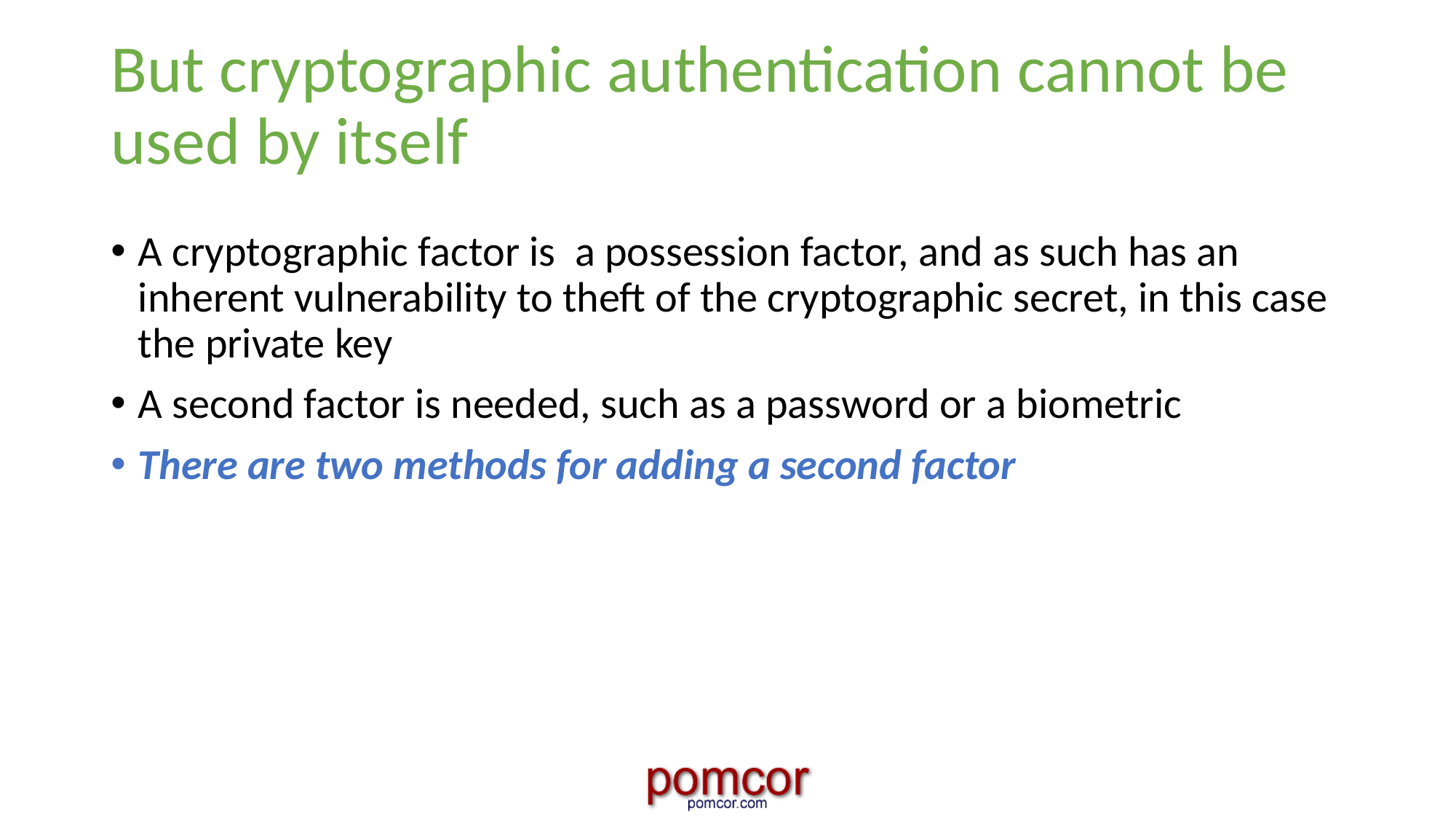

# But cryptographic authentication cannot be used by itself
A cryptographic factor is  a possession factor, and as such has an inherent vulnerability to theft of the cryptographic secret, in this case the private key
A second factor is needed, such as a password or a biometric
There are two methods for adding a second factor